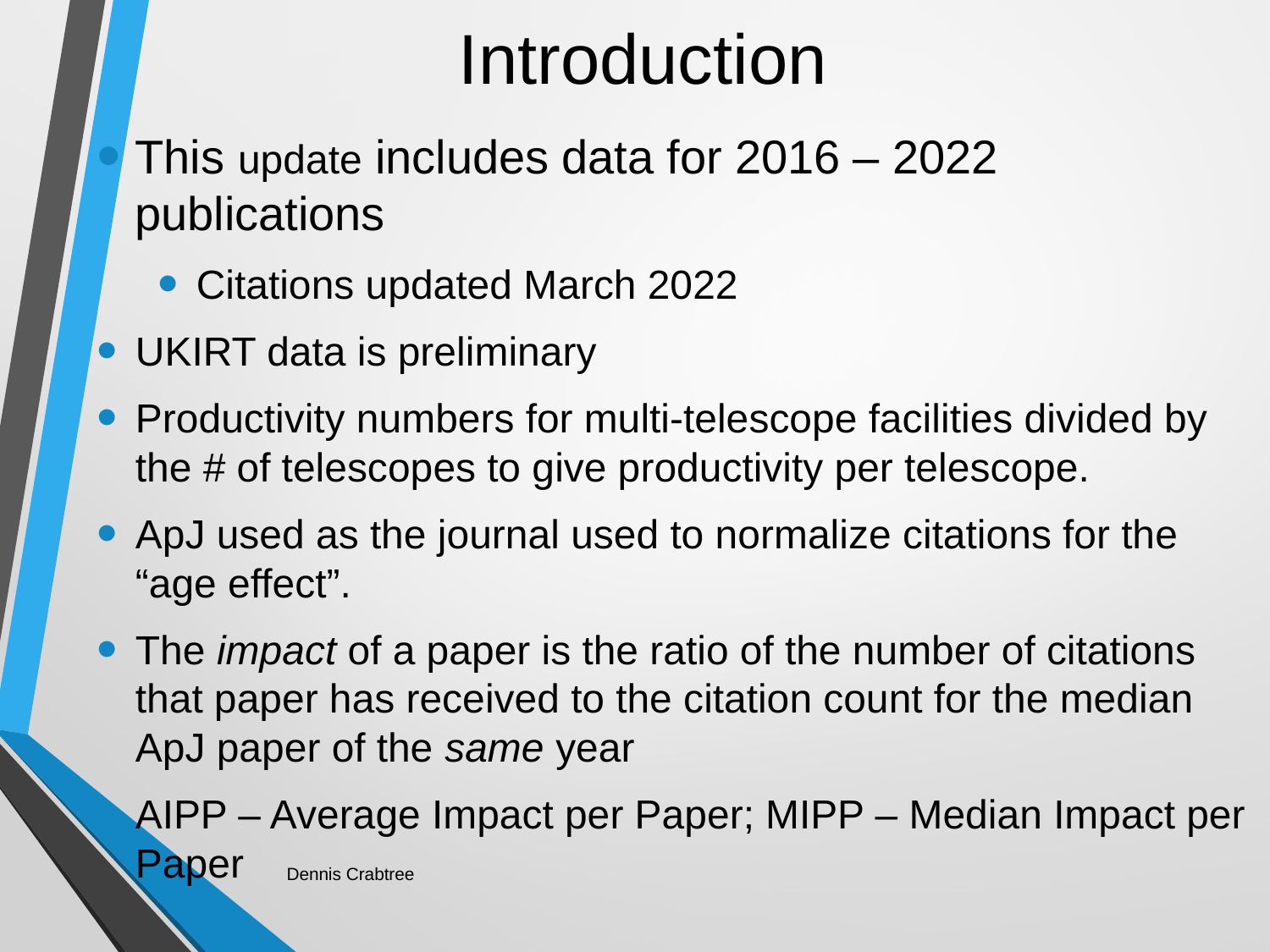

# Introduction
This update includes data for 2016 – 2022 publications
Citations updated March 2022
UKIRT data is preliminary
Productivity numbers for multi-telescope facilities divided by the # of telescopes to give productivity per telescope.
ApJ used as the journal used to normalize citations for the “age effect”.
The impact of a paper is the ratio of the number of citations that paper has received to the citation count for the median ApJ paper of the same year
AIPP – Average Impact per Paper; MIPP – Median Impact per Paper
Dennis Crabtree